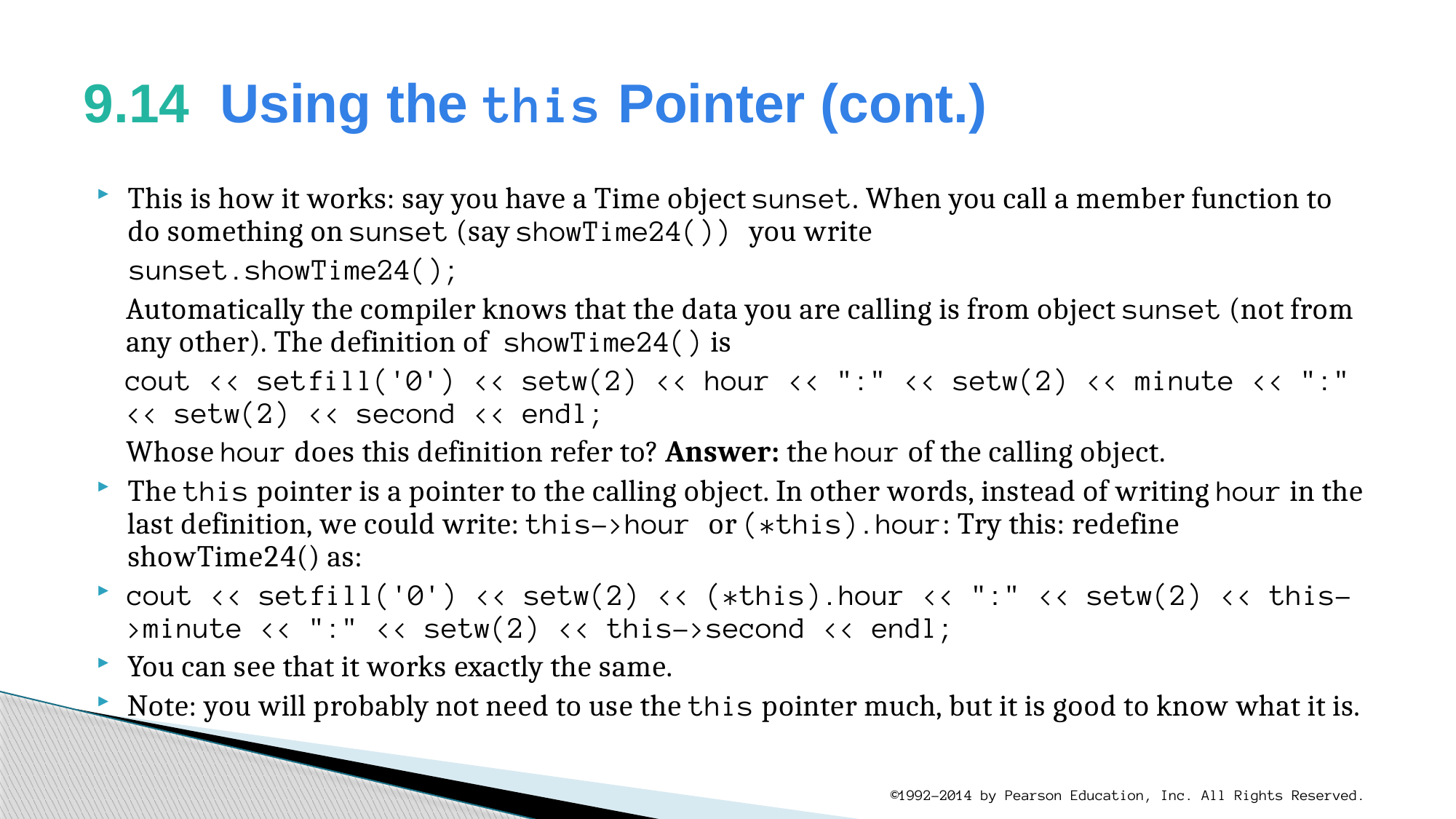

# 9.14  Using the this Pointer (cont.)
This is how it works: say you have a Time object sunset. When you call a member function to do something on sunset (say showTime24()) you write
  sunset.showTime24();
Automatically the compiler knows that the data you are calling is from object sunset (not from any other). The definition of showTime24() is
cout << setfill('0') << setw(2) << hour << ":" << setw(2) << minute << ":" << setw(2) << second << endl;
Whose hour does this definition refer to? Answer: the hour of the calling object.
The this pointer is a pointer to the calling object. In other words, instead of writing hour in the last definition, we could write: this->hour or (*this).hour: Try this: redefine showTime24() as:
cout << setfill('0') << setw(2) << (*this).hour << ":" << setw(2) << this->minute << ":" << setw(2) << this->second << endl;
You can see that it works exactly the same.
Note: you will probably not need to use the this pointer much, but it is good to know what it is.

©1992-2014 by Pearson Education, Inc. All Rights Reserved.